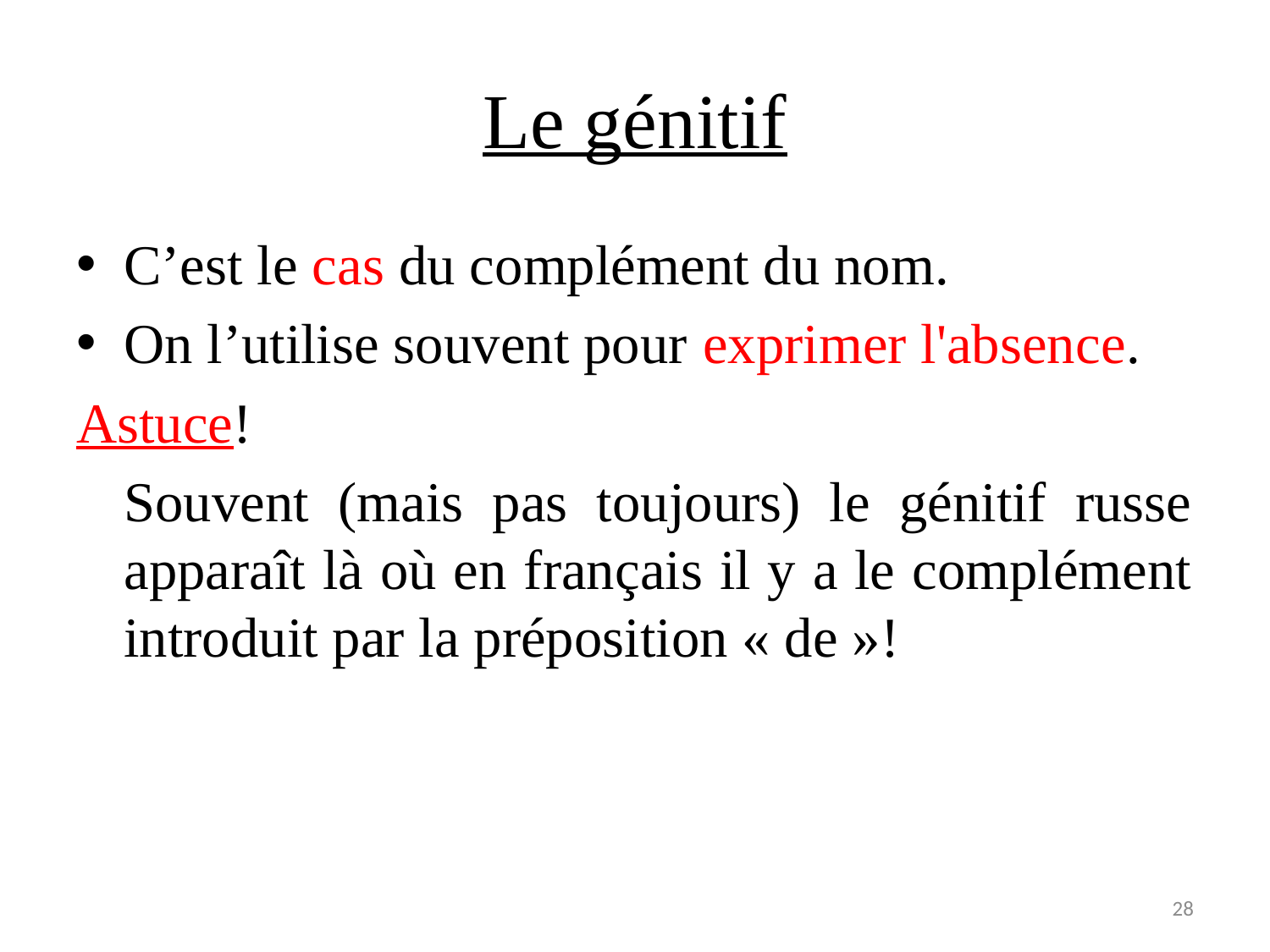

# Le génitif
C’est le cas du complément du nom.
On l’utilise souvent pour exprimer l'absence.
Astuce!
Souvent (mais pas toujours) le génitif russe apparaît là où en français il y a le complément introduit par la préposition « de »!

28